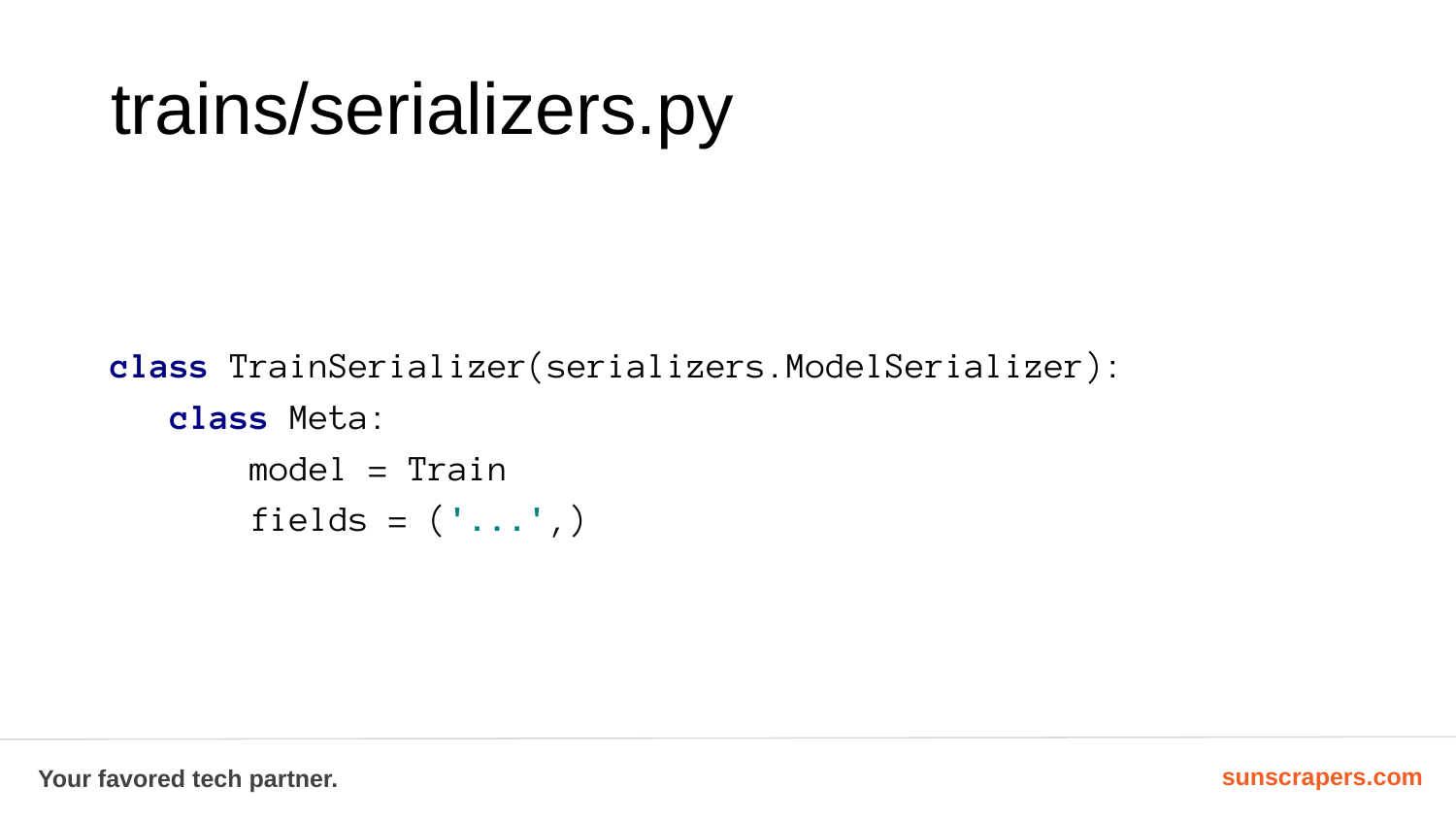

# trains/serializers.py
class TrainSerializer(serializers.ModelSerializer):
   class Meta:
       model = Train
       fields = ('...',)